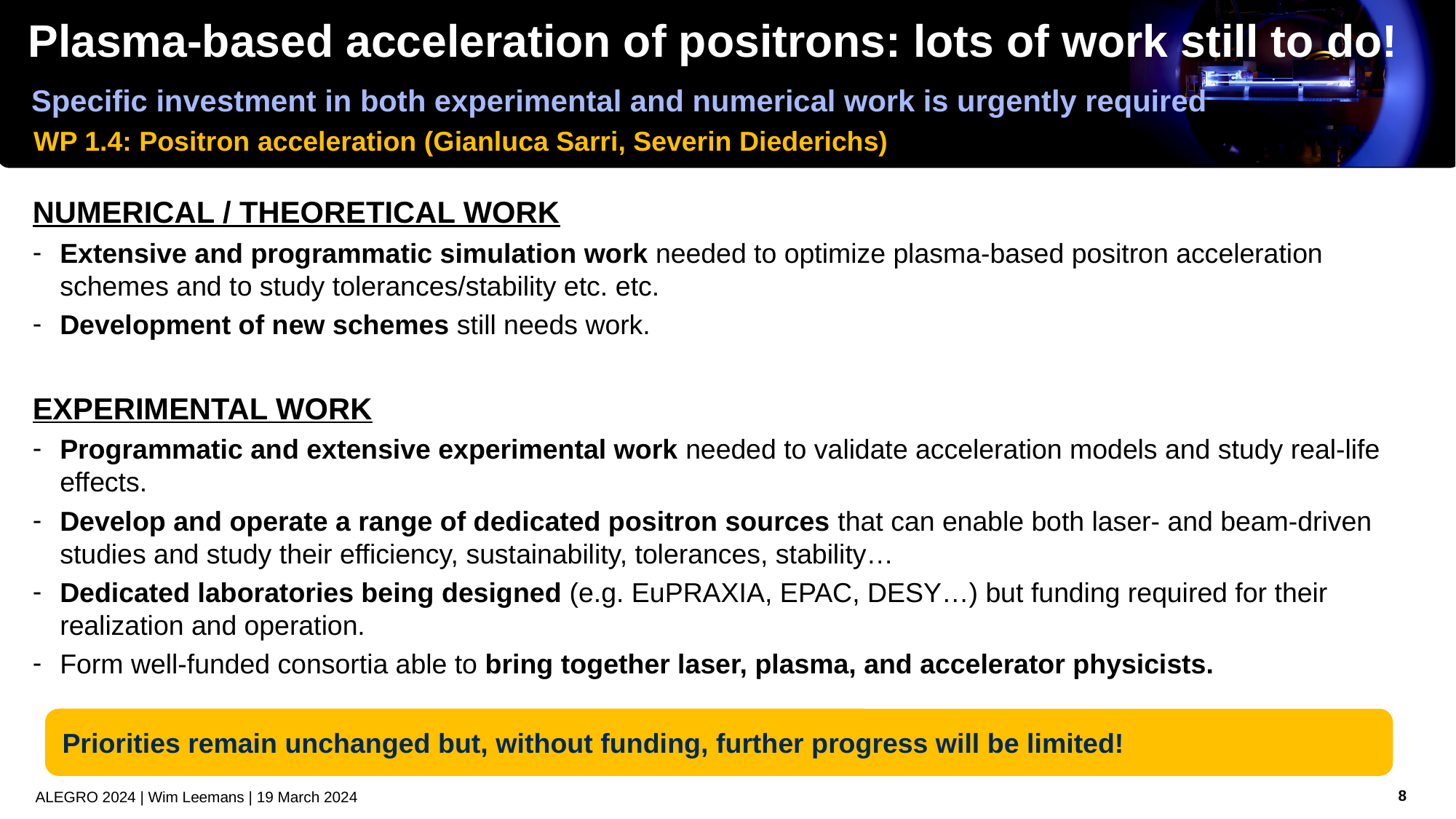

Plasma-based acceleration of positrons: lots of work still to do!
Specific investment in both experimental and numerical work is urgently required
WP 1.4: Positron acceleration (Gianluca Sarri, Severin Diederichs)
NUMERICAL / THEORETICAL WORK
Extensive and programmatic simulation work needed to optimize plasma-based positron acceleration schemes and to study tolerances/stability etc. etc.
Development of new schemes still needs work.

EXPERIMENTAL WORK
Programmatic and extensive experimental work needed to validate acceleration models and study real-life effects.
Develop and operate a range of dedicated positron sources that can enable both laser- and beam-driven studies and study their efficiency, sustainability, tolerances, stability…
Dedicated laboratories being designed (e.g. EuPRAXIA, EPAC, DESY…) but funding required for their realization and operation.
Form well-funded consortia able to bring together laser, plasma, and accelerator physicists.

Priorities remain unchanged but, without funding, further progress will be limited!